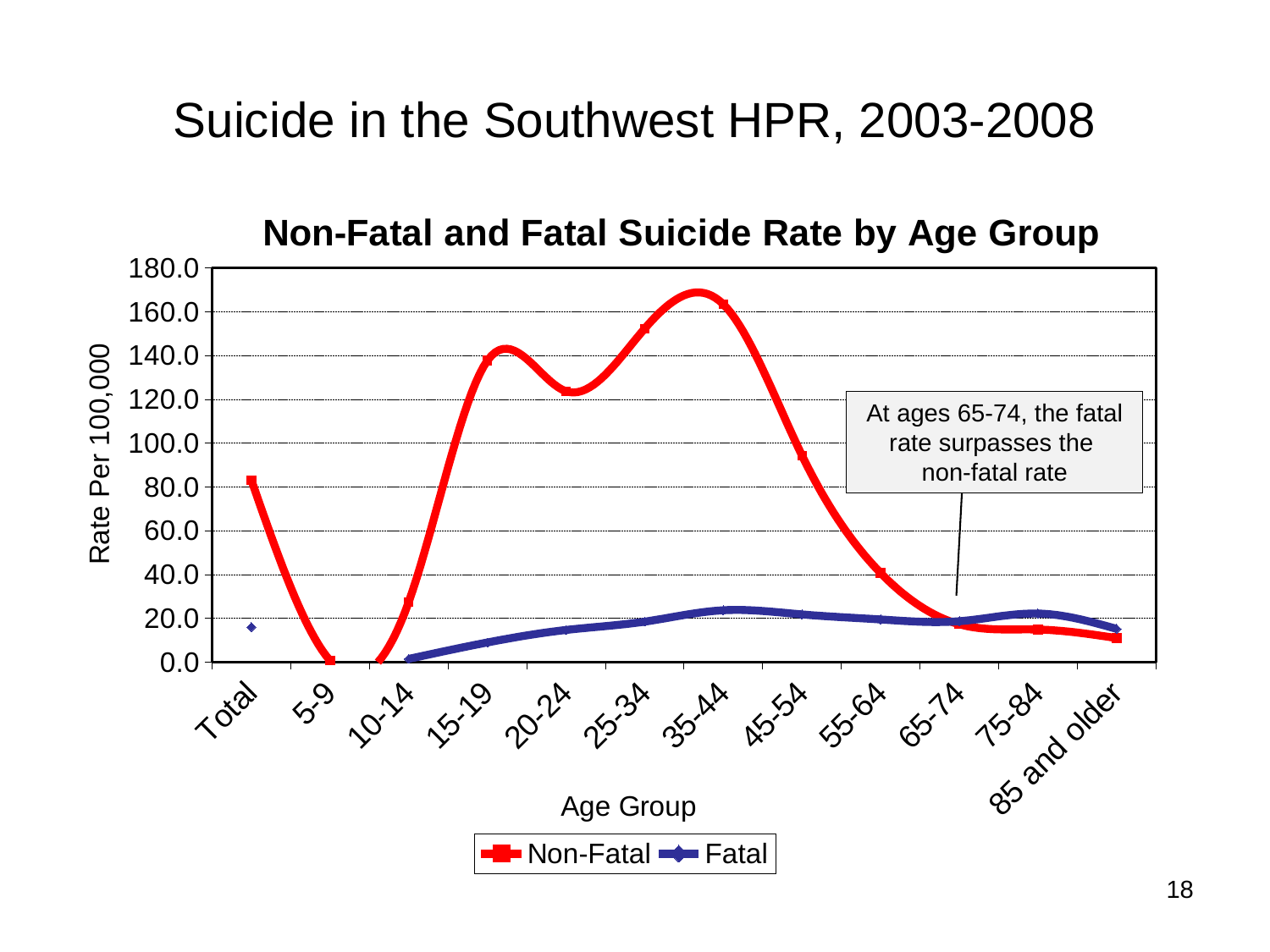

# Suicide in the Southwest HPR, 2003-2008

### Chart: Non-Fatal and Fatal Suicide Rate by Age Group

| Category | Non-Fatal | Fatal |
|---|---|---|
| Total | 83.1 | 16.0 |
| 5-9 | 0.7000000000000006 | None |
| 10-14 | 27.5 | 1.5 |
| 15-19 | 137.7 | 9.0 |
| 20-24 | 123.7 | 14.7 |
| 25-34 | 152.3 | 18.5 |
| 35-44 | 163.4 | 23.7 |
| 45-54 | 94.4 | 21.8 |
| 55-64 | 40.7 | 19.5 |
| 65-74 | 17.3 | 18.7 |
| 75-84 | 14.9 | 22.2 |
| 85 and older | 11.0 | 15.2 |
At ages 65-74, the fatal rate surpasses the
non-fatal rate
18